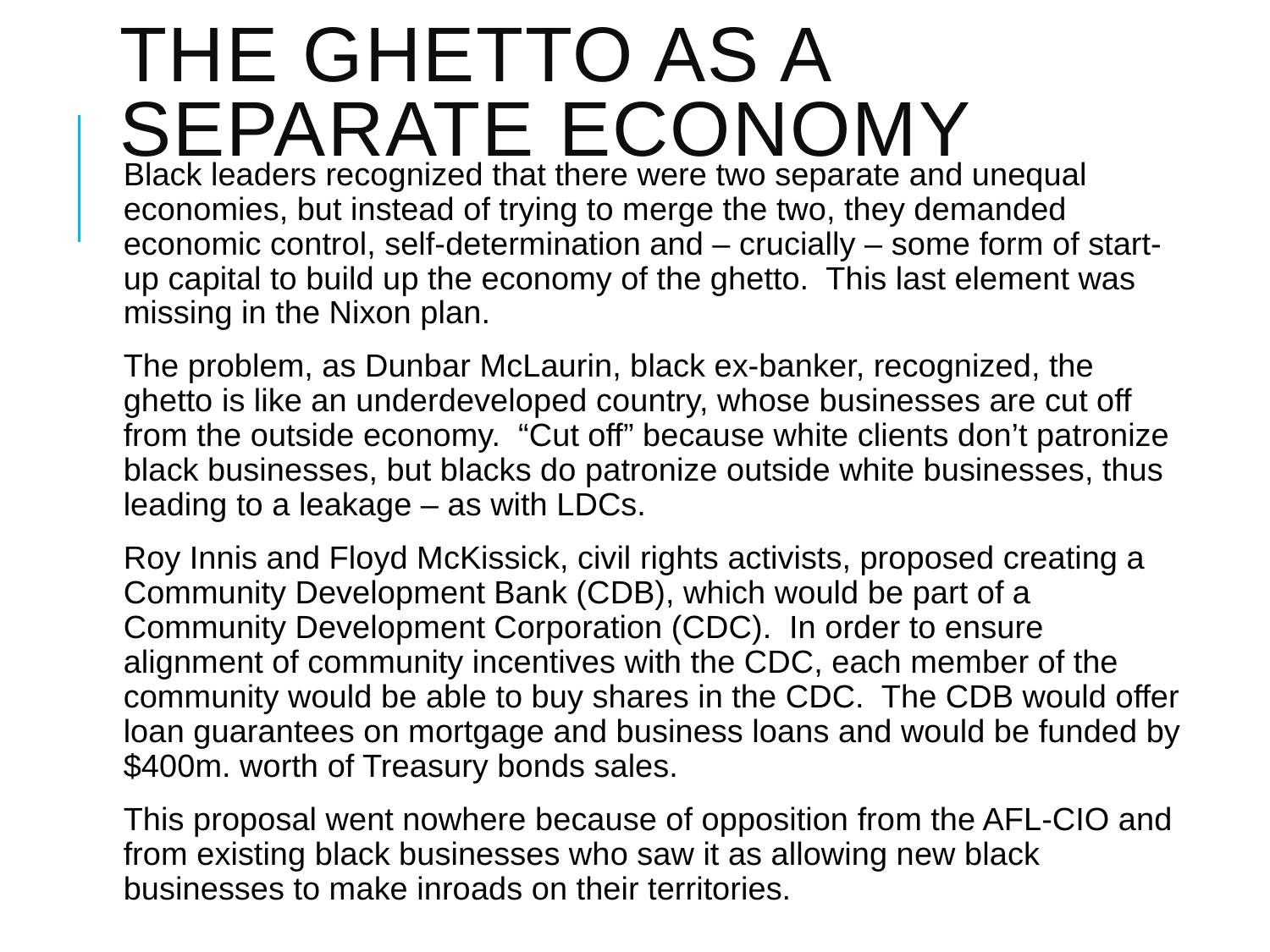

# The ghetto as a separate economy
Black leaders recognized that there were two separate and unequal economies, but instead of trying to merge the two, they demanded economic control, self-determination and – crucially – some form of start-up capital to build up the economy of the ghetto.  This last element was missing in the Nixon plan.
The problem, as Dunbar McLaurin, black ex-banker, recognized, the ghetto is like an underdeveloped country, whose businesses are cut off from the outside economy.  “Cut off” because white clients don’t patronize black businesses, but blacks do patronize outside white businesses, thus leading to a leakage – as with LDCs.
Roy Innis and Floyd McKissick, civil rights activists, proposed creating a Community Development Bank (CDB), which would be part of a Community Development Corporation (CDC).  In order to ensure alignment of community incentives with the CDC, each member of the community would be able to buy shares in the CDC.  The CDB would offer loan guarantees on mortgage and business loans and would be funded by $400m. worth of Treasury bonds sales.
This proposal went nowhere because of opposition from the AFL-CIO and from existing black businesses who saw it as allowing new black businesses to make inroads on their territories.